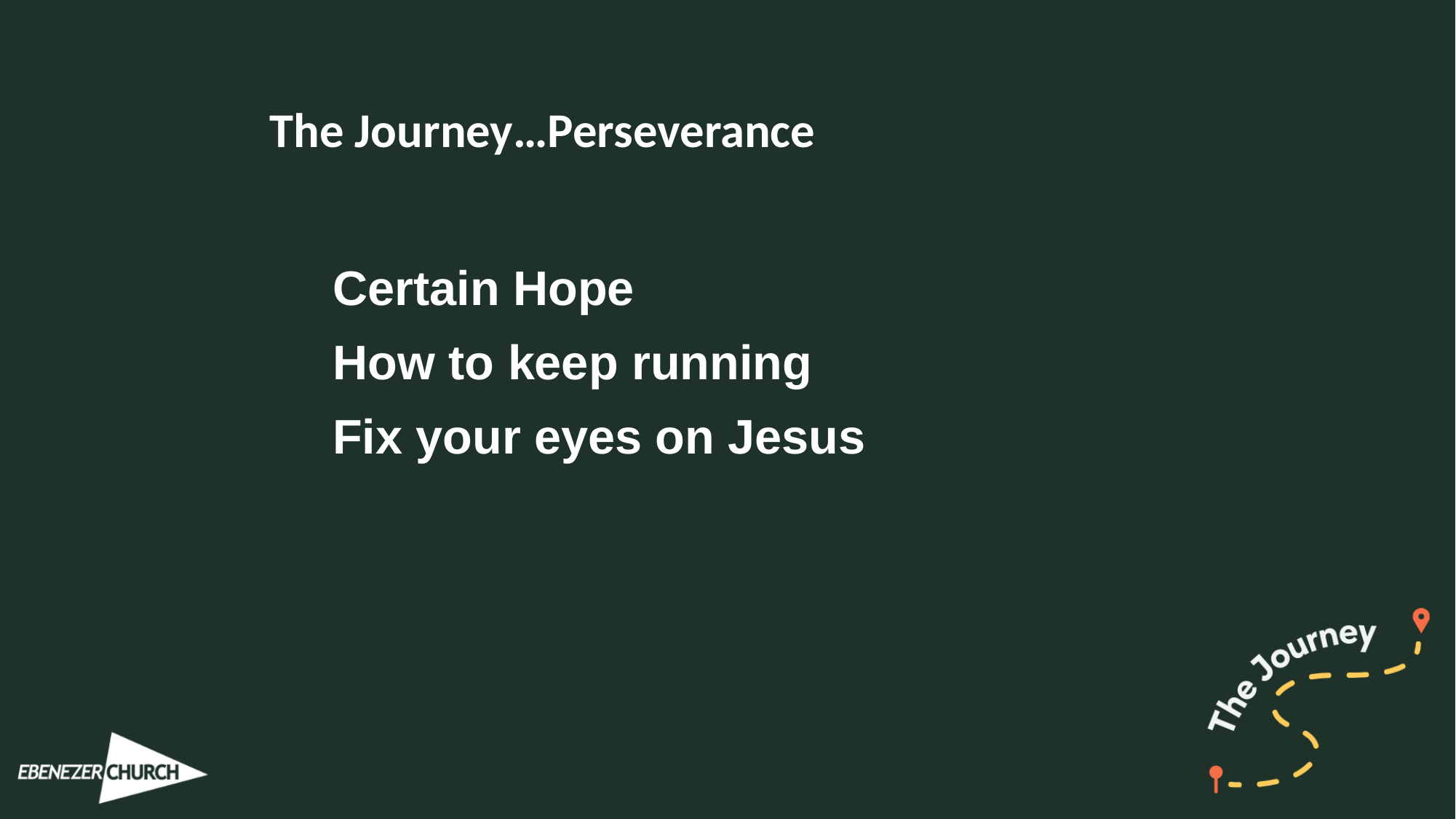

The Journey…Perseverance
Certain Hope
How to keep running
Fix your eyes on Jesus